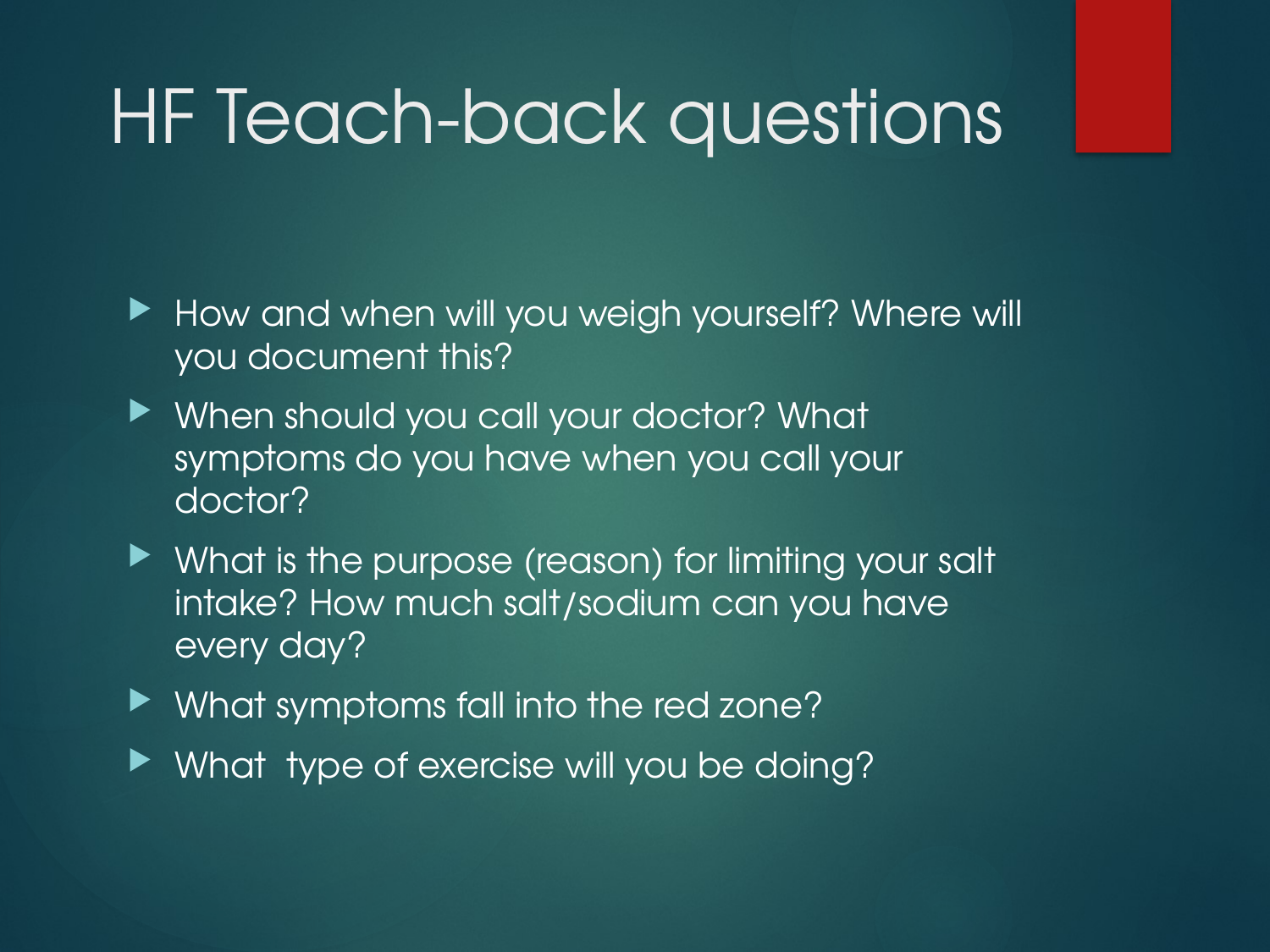

# HF Teach-back questions
How and when will you weigh yourself? Where will you document this?
When should you call your doctor? What symptoms do you have when you call your doctor?
What is the purpose (reason) for limiting your salt intake? How much salt/sodium can you have every day?
What symptoms fall into the red zone?
What  type of exercise will you be doing?